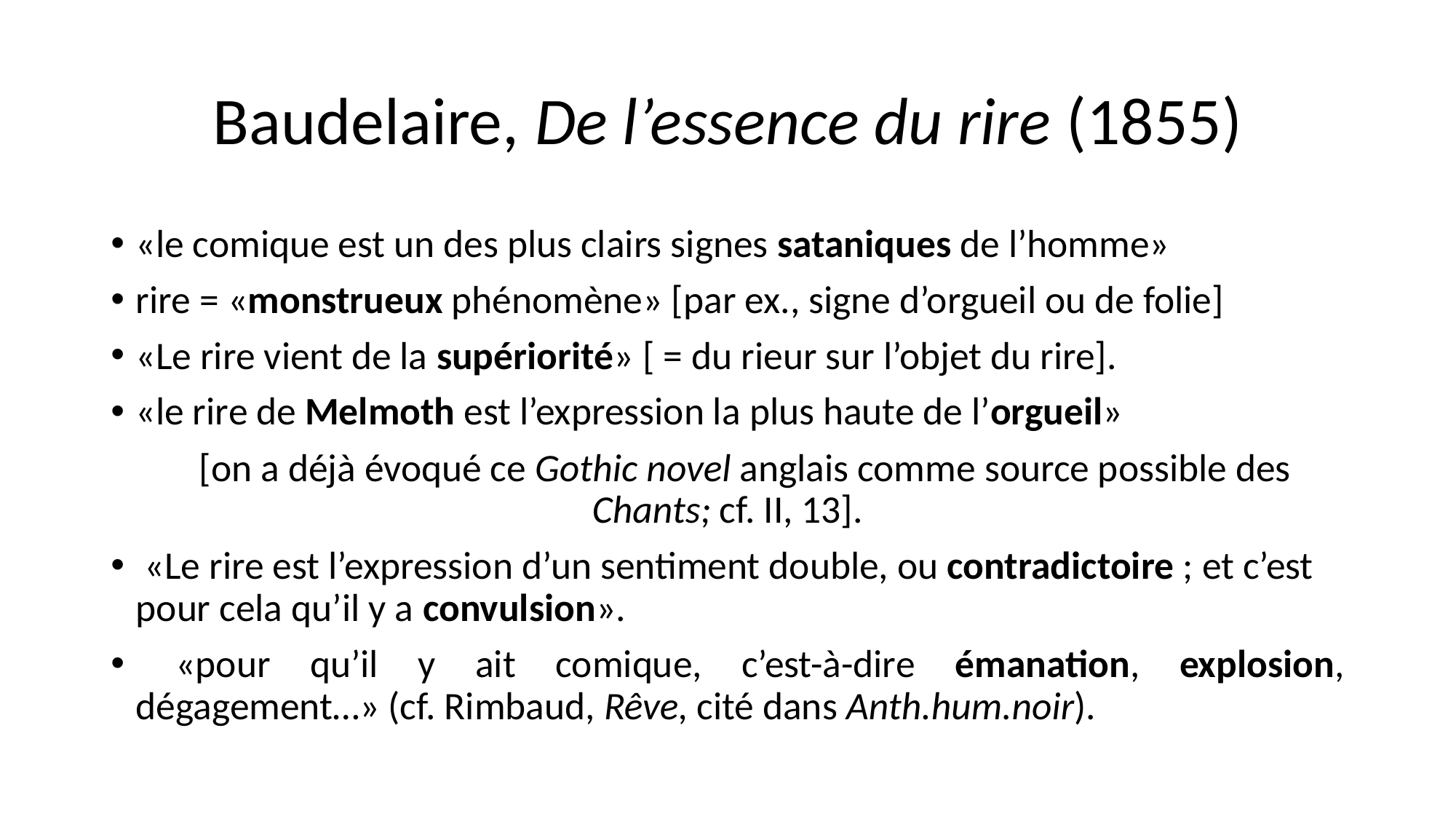

# Baudelaire, De l’essence du rire (1855)
«le comique est un des plus clairs signes sataniques de l’homme»
rire = «monstrueux phénomène» [par ex., signe d’orgueil ou de folie]
«Le rire vient de la supériorité» [ = du rieur sur l’objet du rire].
«le rire de Melmoth est l’expression la plus haute de l’orgueil»
    [on a déjà évoqué ce Gothic novel anglais comme source possible des Chants; cf. II, 13].
 «Le rire est l’expression d’un sentiment double, ou contradictoire ; et c’est pour cela qu’il y a convulsion».
 «pour qu’il y ait comique, c’est-à-dire émanation, explosion, dégagement…» (cf. Rimbaud, Rêve, cité dans Anth.hum.noir).